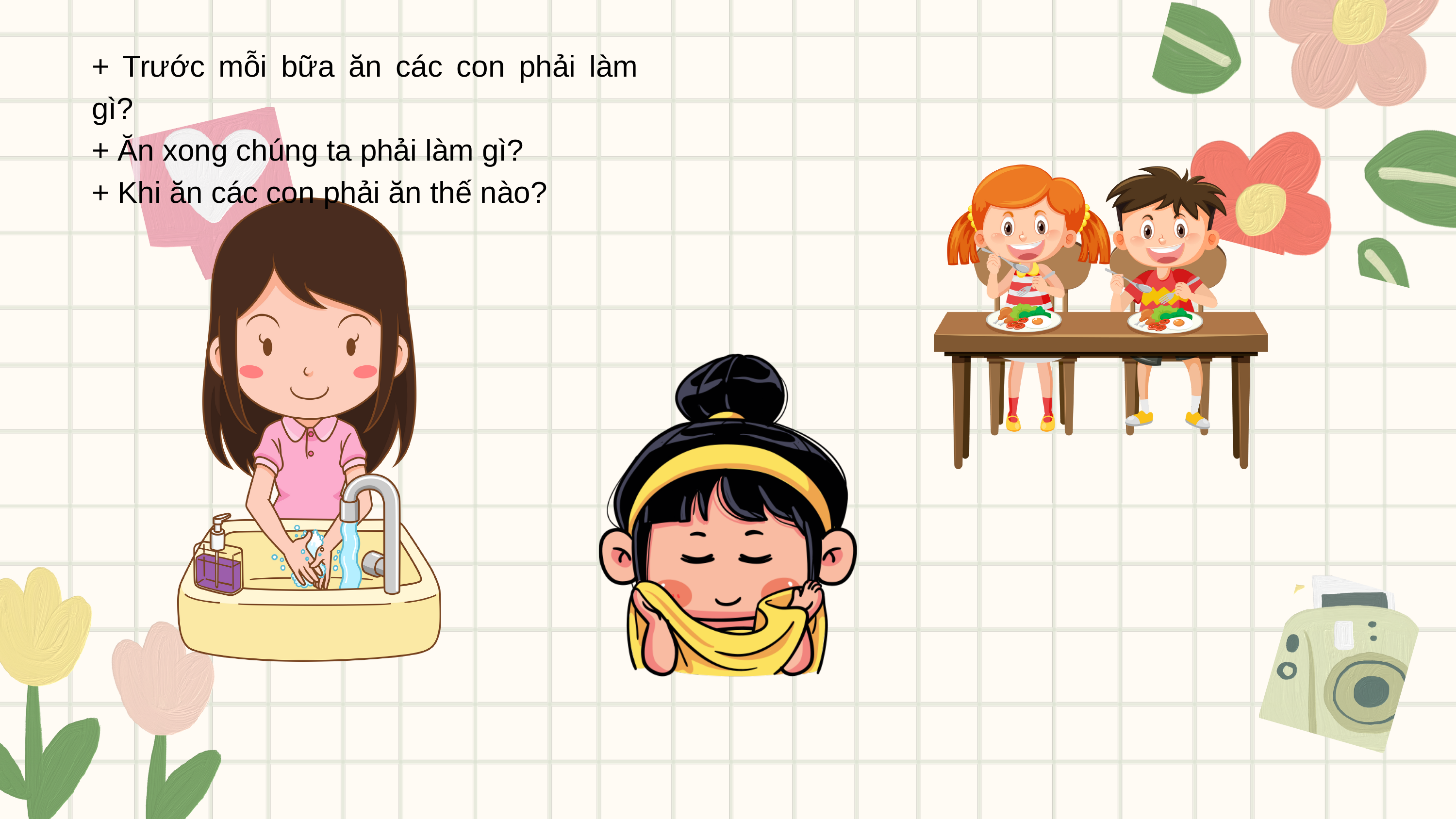

+ Trước mỗi bữa ăn các con phải làm gì?
+ Ăn xong chúng ta phải làm gì?
+ Khi ăn các con phải ăn thế nào?